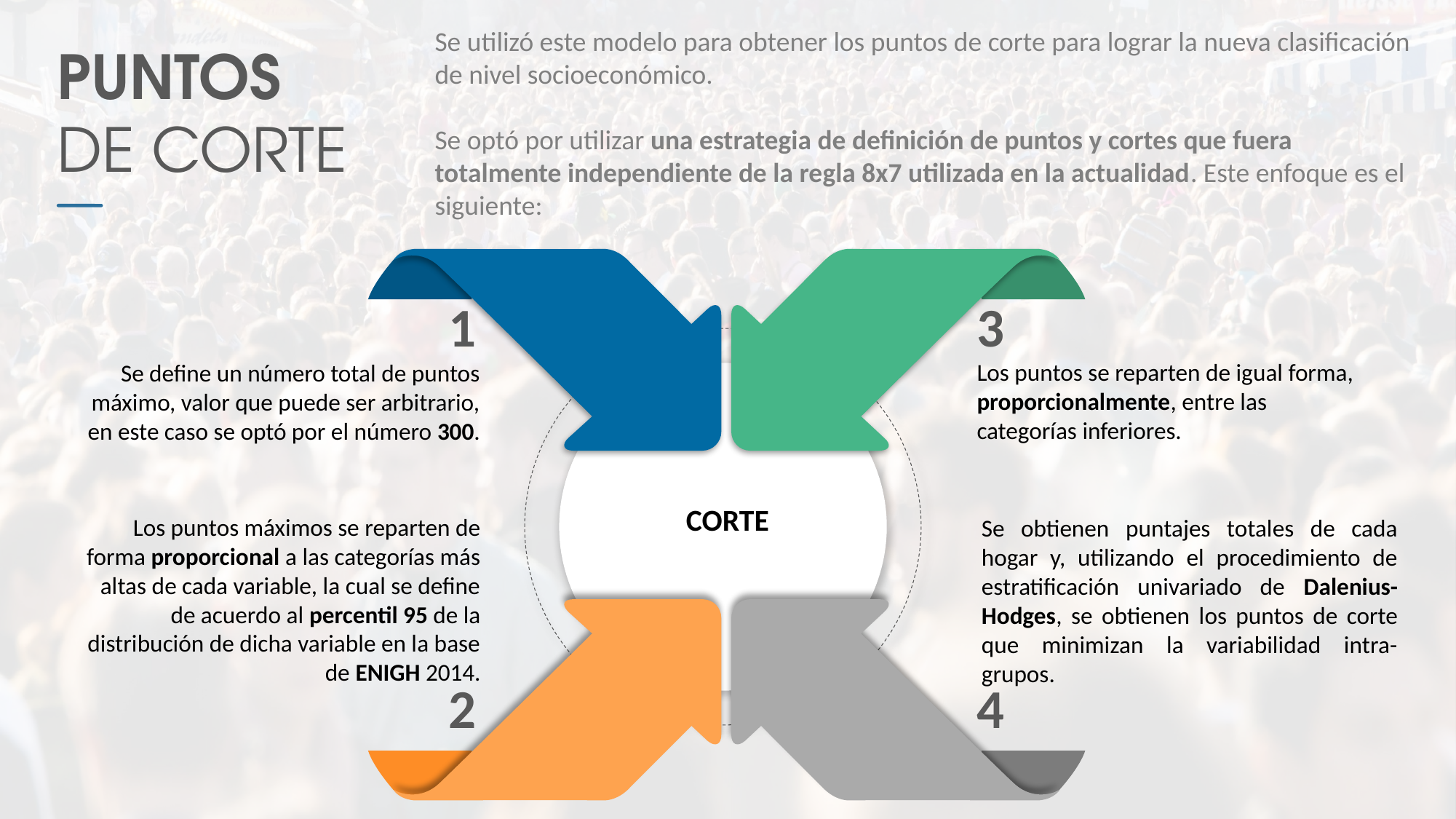

Se utilizó este modelo para obtener los puntos de corte para lograr la nueva clasificación de nivel socioeconómico.

Se optó por utilizar una estrategia de definición de puntos y cortes que fuera totalmente independiente de la regla 8x7 utilizada en la actualidad. Este enfoque es el siguiente:
PUNTOS
DE CORTE

1
Se define un número total de puntos máximo, valor que puede ser arbitrario, en este caso se optó por el número 300.
3
Los puntos se reparten de igual forma, proporcionalmente, entre las categorías inferiores.

CORTE
Los puntos máximos se reparten de forma proporcional a las categorías más altas de cada variable, la cual se define de acuerdo al percentil 95 de la distribución de dicha variable en la base de ENIGH 2014.

2
Se obtienen puntajes totales de cada hogar y, utilizando el procedimiento de estratificación univariado de Dalenius-Hodges, se obtienen los puntos de corte que minimizan la variabilidad intra-grupos.
4